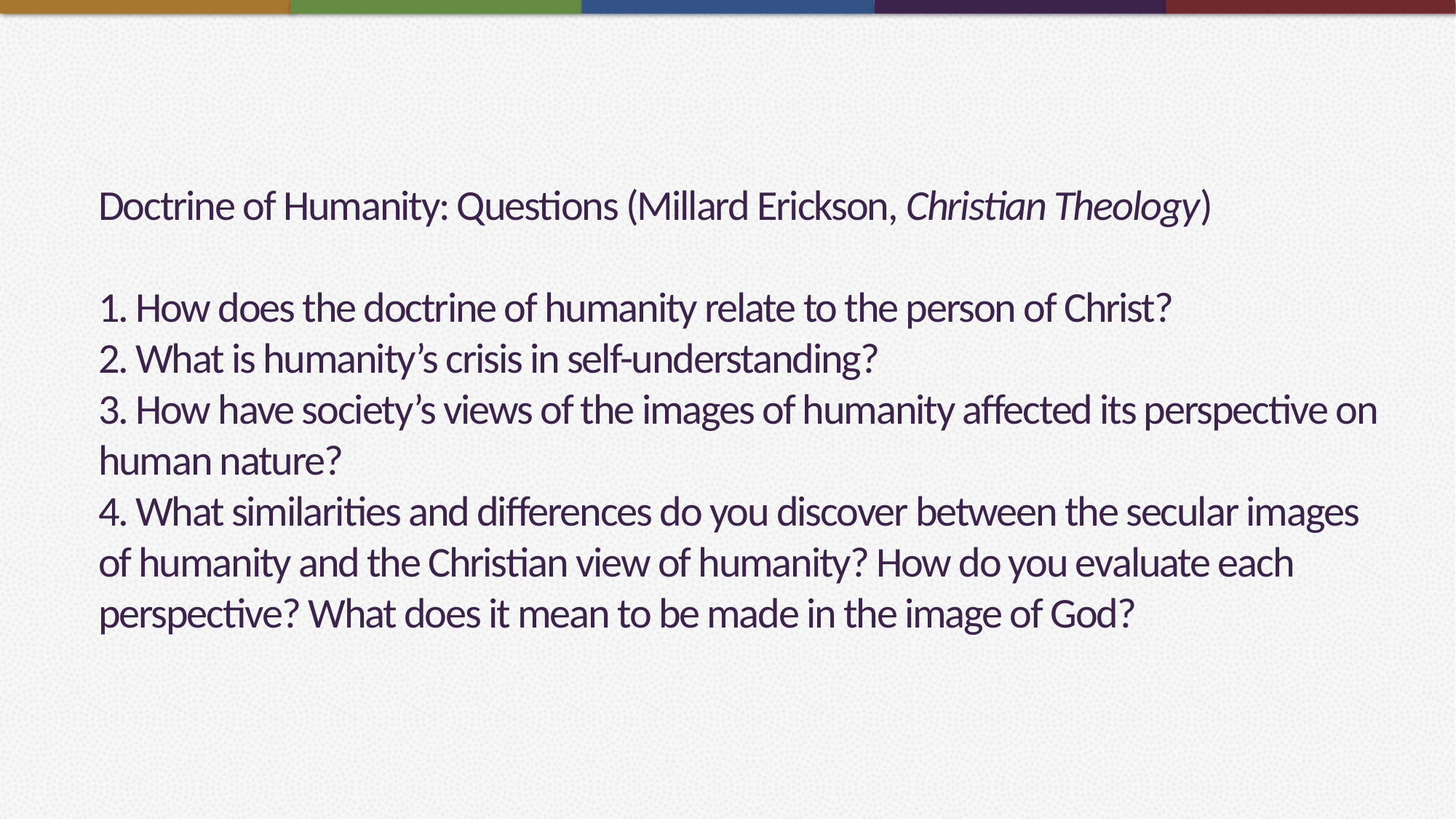

# Doctrine of Humanity: Questions (Millard Erickson, Christian Theology)   1. How does the doctrine of humanity relate to the person of Christ? 2. What is humanity’s crisis in self-understanding? 3. How have society’s views of the images of humanity affected its perspective on human nature? 4. What similarities and differences do you discover between the secular images of humanity and the Christian view of humanity? How do you evaluate each perspective? What does it mean to be made in the image of God?